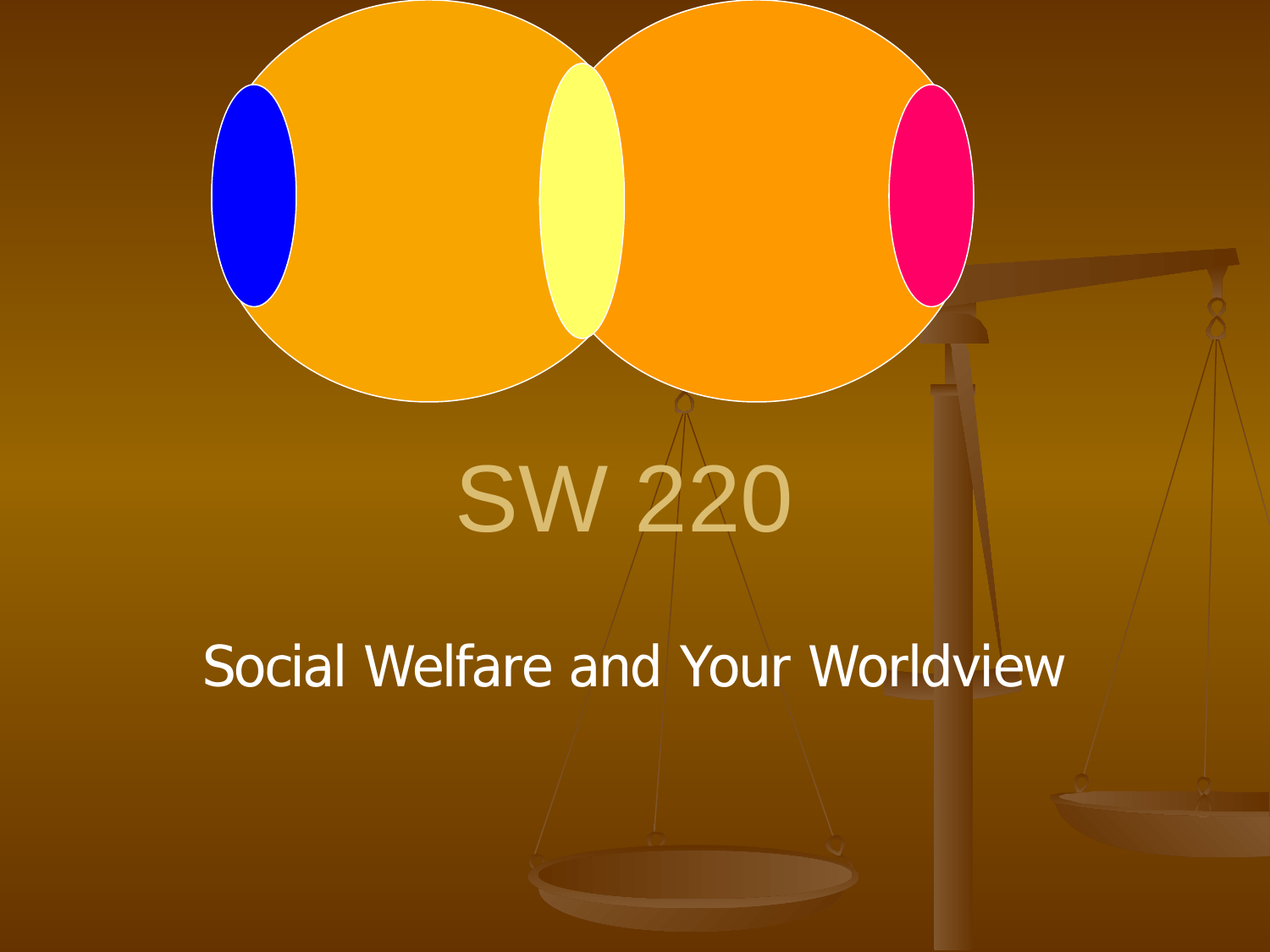

# SW 220
Social Welfare and Your Worldview